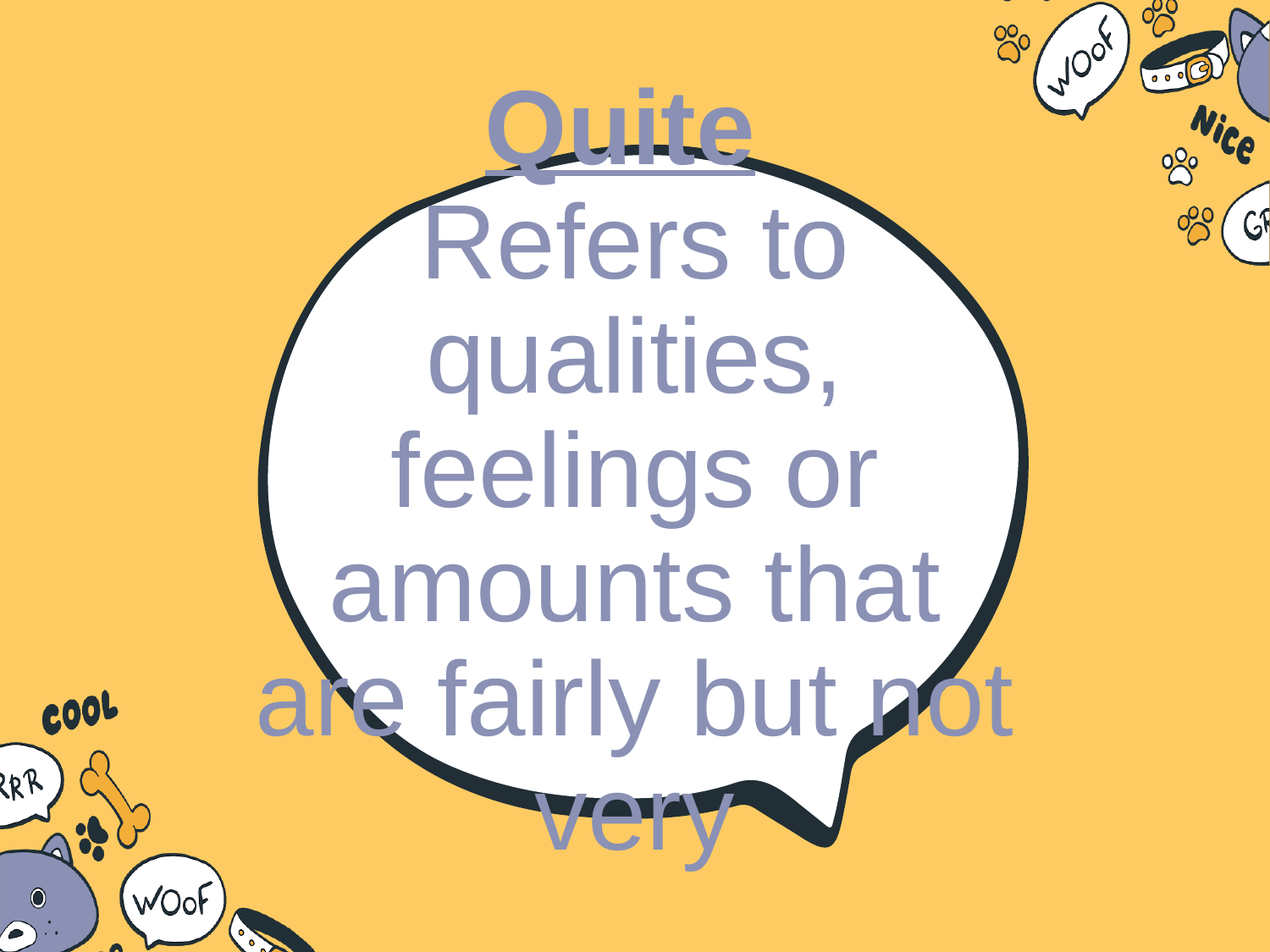

# Quite Refers to qualities, feelings or amounts that are fairly but not very